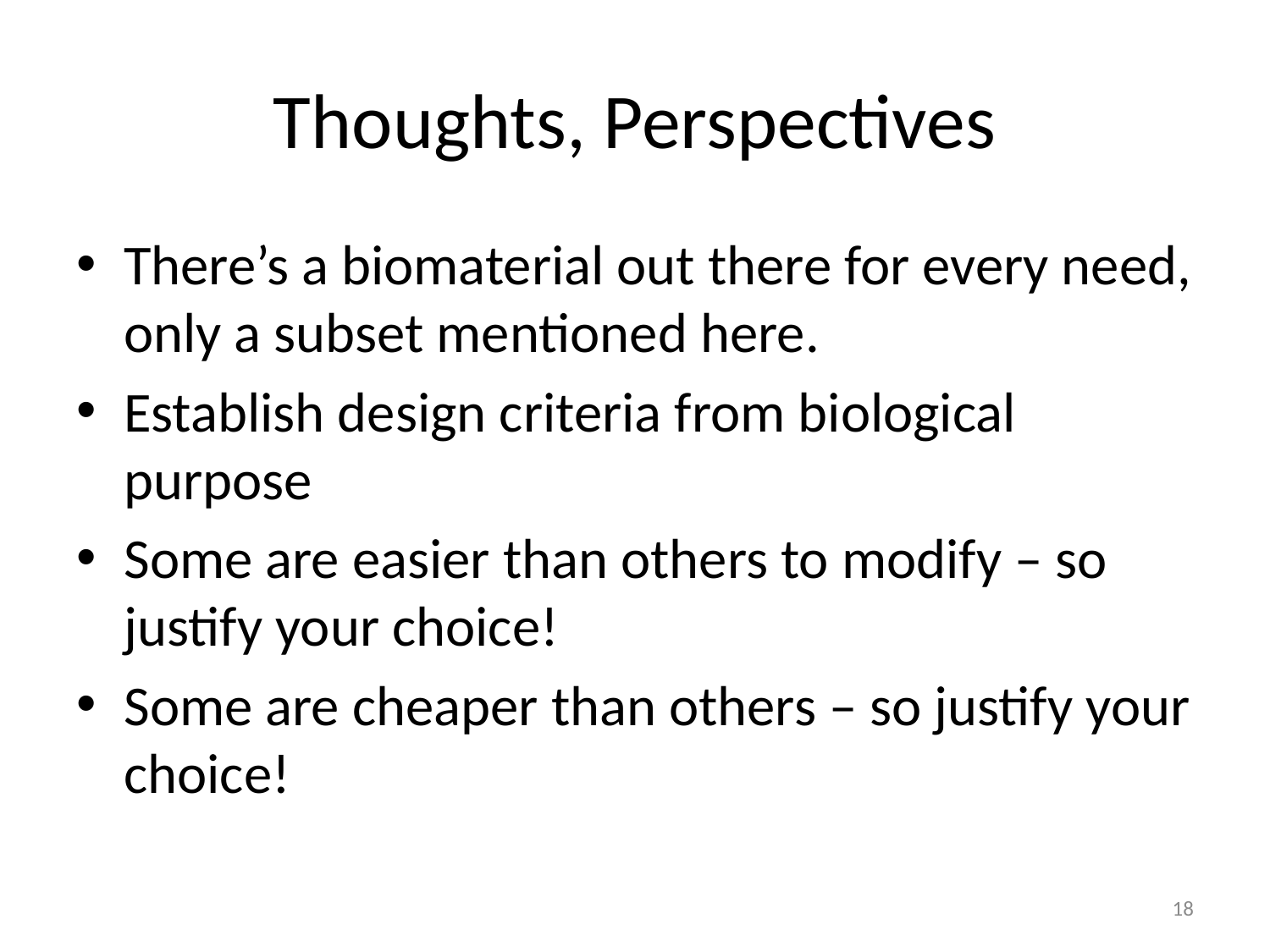

# Thoughts, Perspectives
There’s a biomaterial out there for every need, only a subset mentioned here.
Establish design criteria from biological purpose
Some are easier than others to modify – so justify your choice!
Some are cheaper than others – so justify your choice!
18